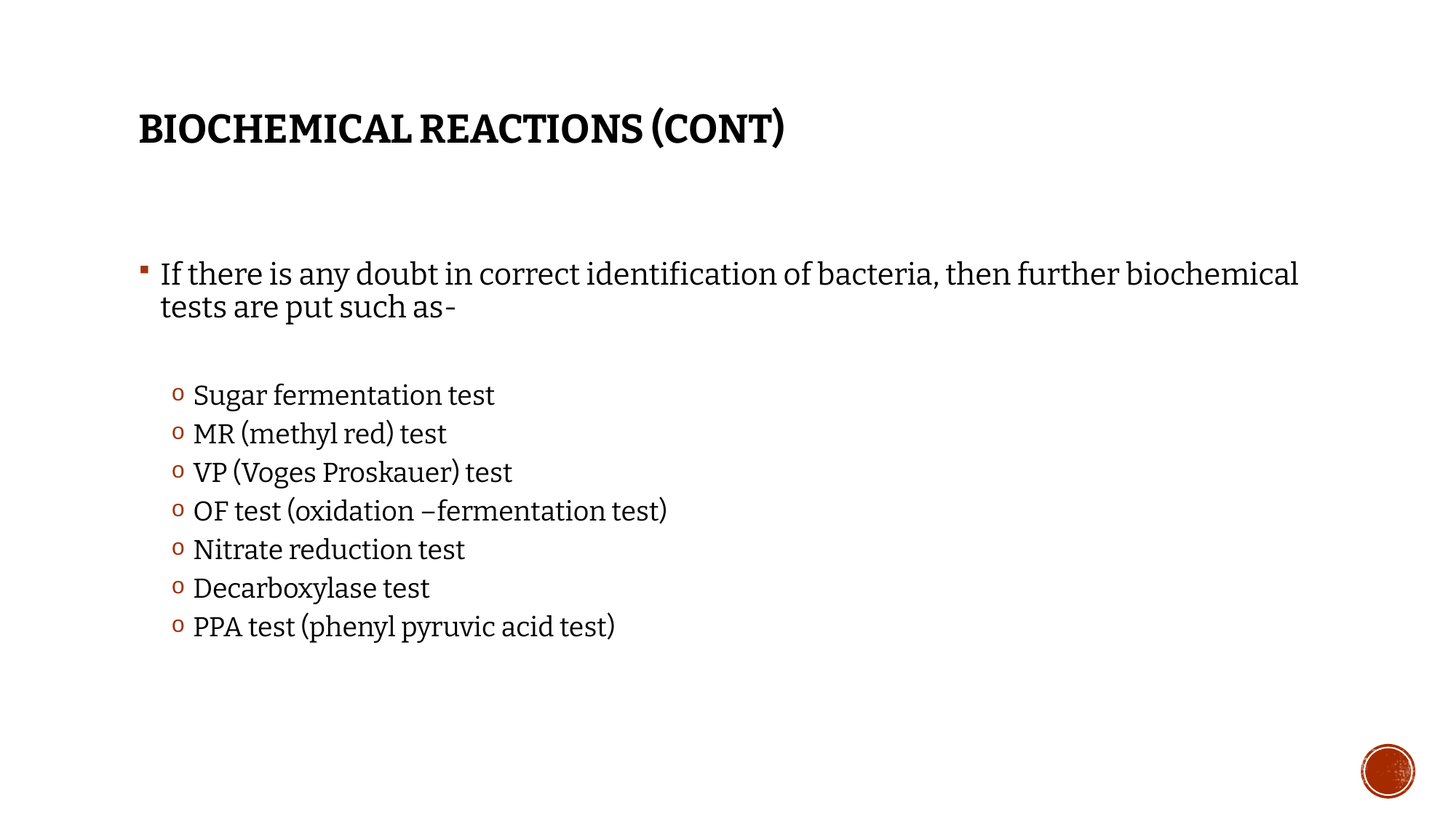

# Biochemical reactions (cont)
If there is any doubt in correct identification of bacteria, then further biochemical tests are put such as-

Sugar fermentation test
MR (methyl red) test
VP (Voges Proskauer) test
OF test (oxidation –fermentation test)
Nitrate reduction test
Decarboxylase test
PPA test (phenyl pyruvic acid test)